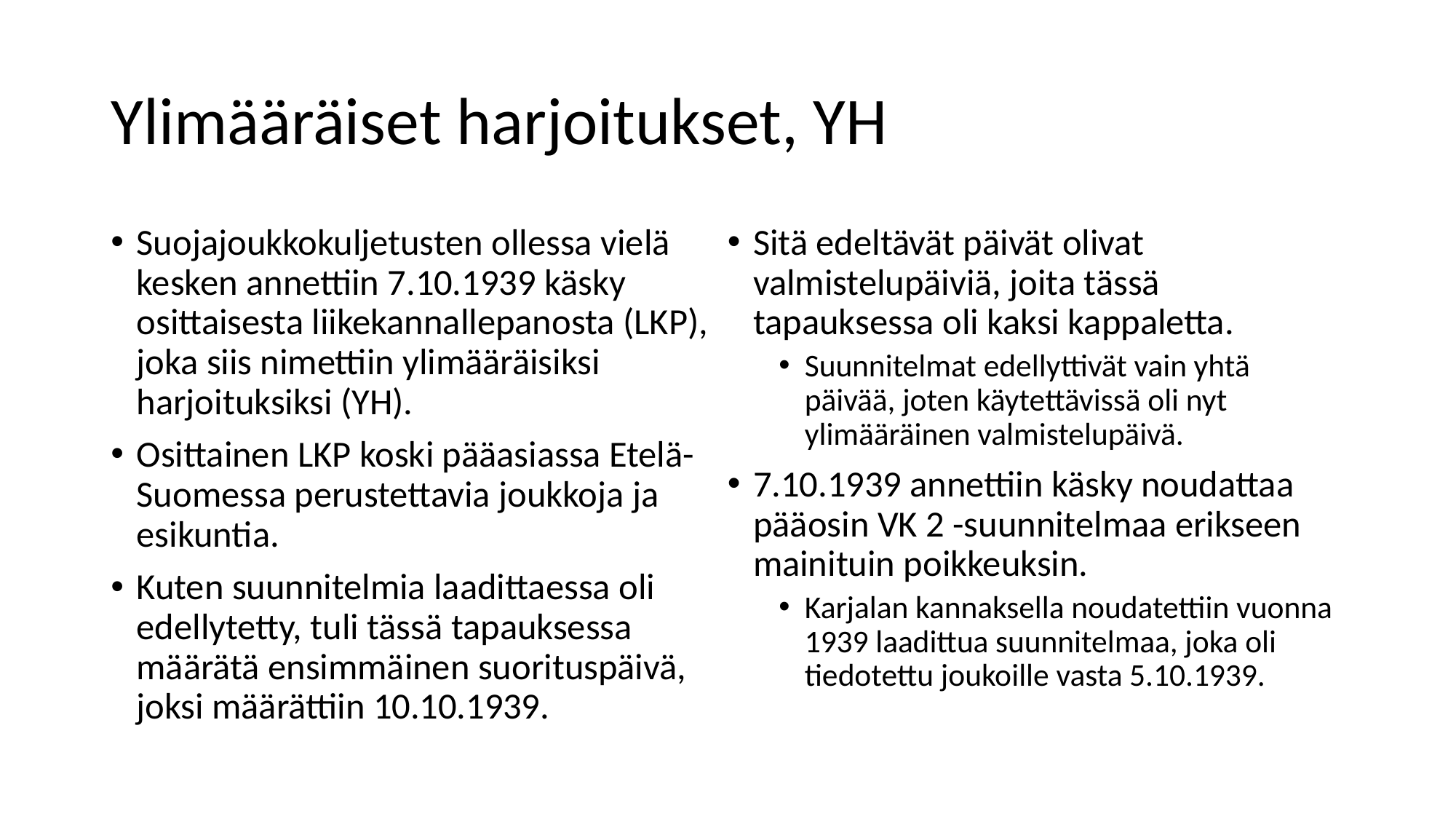

# Ylimääräiset harjoitukset, YH
Suojajoukkokuljetusten ollessa vielä kesken annettiin 7.10.1939 käsky osittaisesta liikekannallepanosta (LKP), joka siis nimettiin ylimääräisiksi harjoituksiksi (YH).
Osittainen LKP koski pääasiassa Etelä-Suomessa perustettavia joukkoja ja esikuntia.
Kuten suunnitelmia laadittaessa oli edellytetty, tuli tässä tapauksessa määrätä ensimmäinen suorituspäivä, joksi määrättiin 10.10.1939.
Sitä edeltävät päivät olivat valmistelupäiviä, joita tässä tapauksessa oli kaksi kappaletta.
Suunnitelmat edellyttivät vain yhtä päivää, joten käytettävissä oli nyt ylimääräinen valmistelupäivä.
7.10.1939 annettiin käsky noudattaa pääosin VK 2 -suunnitelmaa erikseen mainituin poikkeuksin.
Karjalan kannaksella noudatettiin vuonna 1939 laadittua suunnitelmaa, joka oli tiedotettu joukoille vasta 5.10.1939.